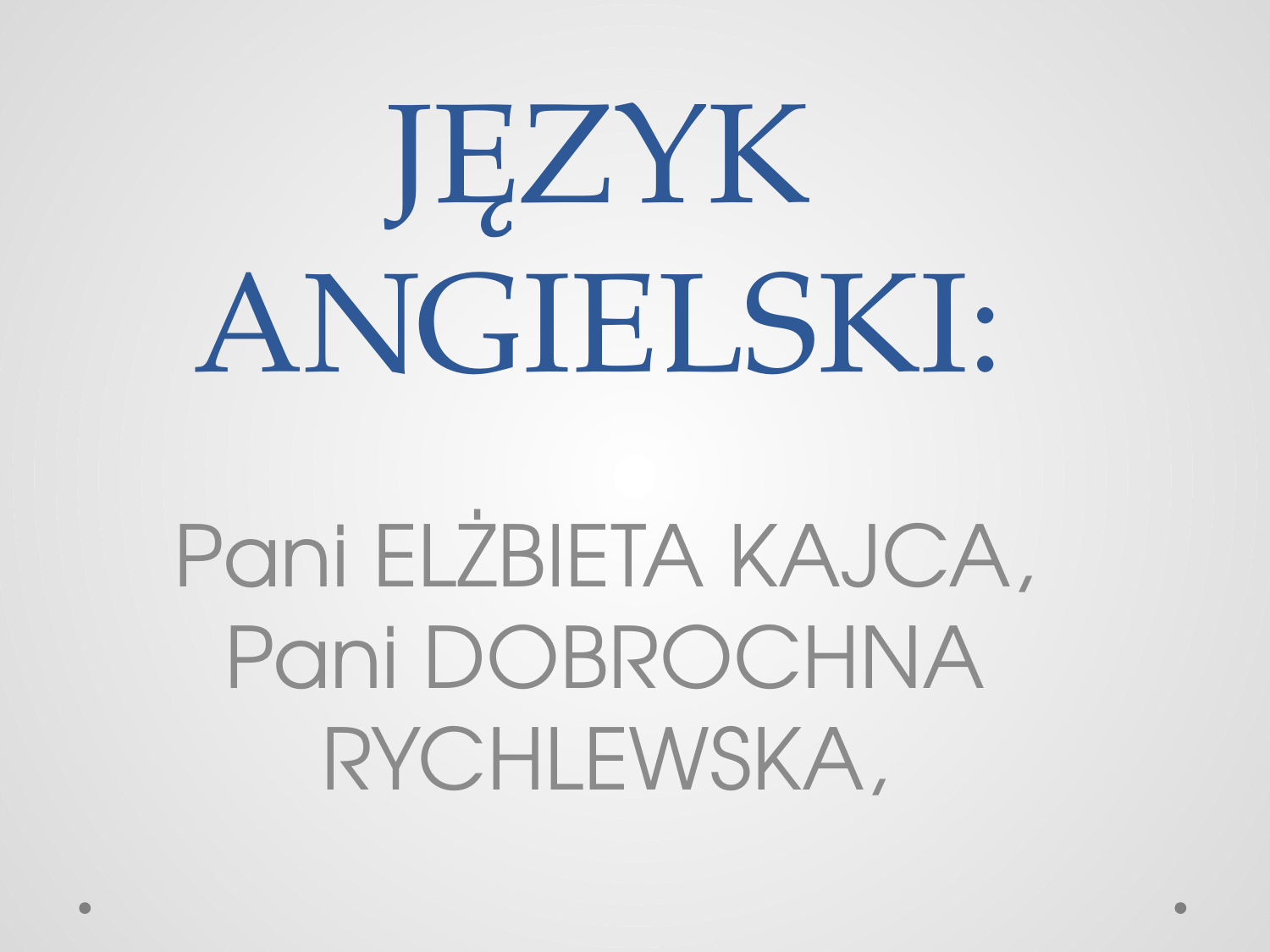

# JĘZYK ANGIELSKI:
Pani ELŻBIETA KAJCA,
Pani DOBROCHNA RYCHLEWSKA,